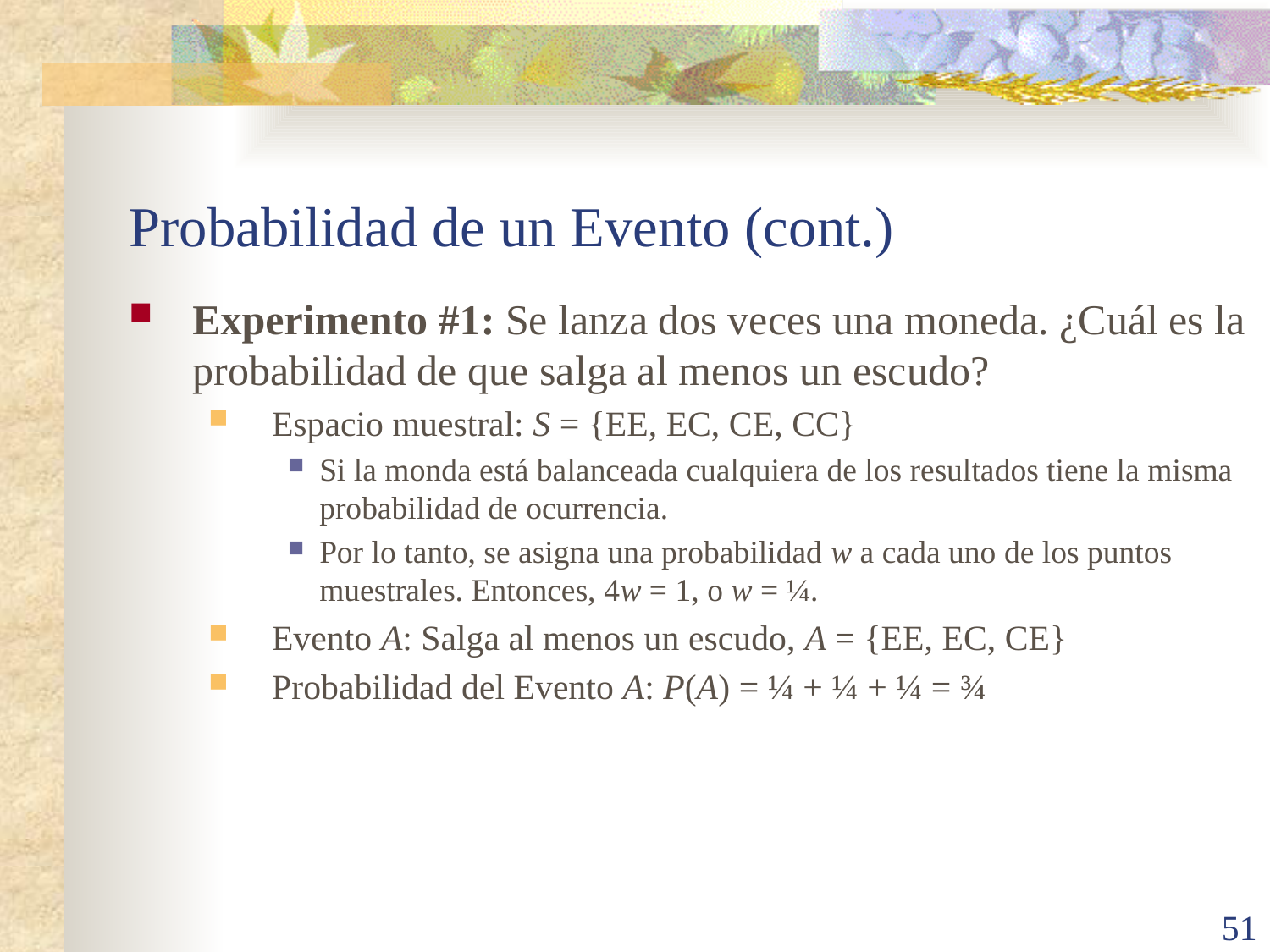

# Probabilidad de un Evento (cont.)
Experimento #1: Se lanza dos veces una moneda. ¿Cuál es la probabilidad de que salga al menos un escudo?
Espacio muestral: S = {EE, EC, CE, CC}
Si la monda está balanceada cualquiera de los resultados tiene la misma probabilidad de ocurrencia.
Por lo tanto, se asigna una probabilidad w a cada uno de los puntos muestrales. Entonces, 4w = 1, o w = ¼.
Evento A: Salga al menos un escudo, A = {EE, EC, CE}
Probabilidad del Evento A: P(A) = ¼ + ¼ + ¼ = ¾
51